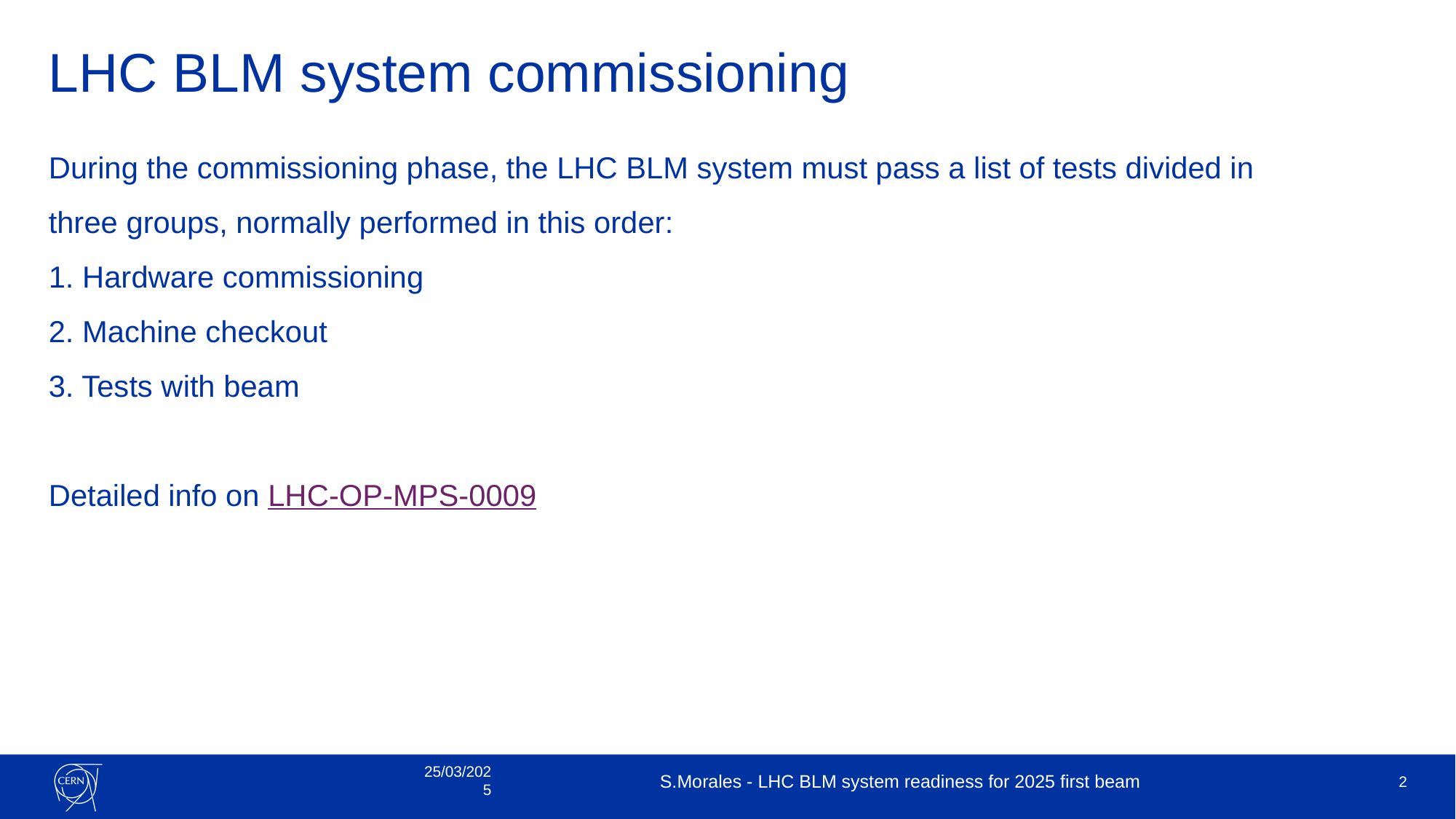

# LHC BLM system commissioning
During the commissioning phase, the LHC BLM system must pass a list of tests divided in three groups, normally performed in this order:
1. Hardware commissioning
2. Machine checkout
3. Tests with beam

Detailed info on LHC-OP-MPS-0009

25/03/2025
S.Morales - LHC BLM system readiness for 2025 first beam
2